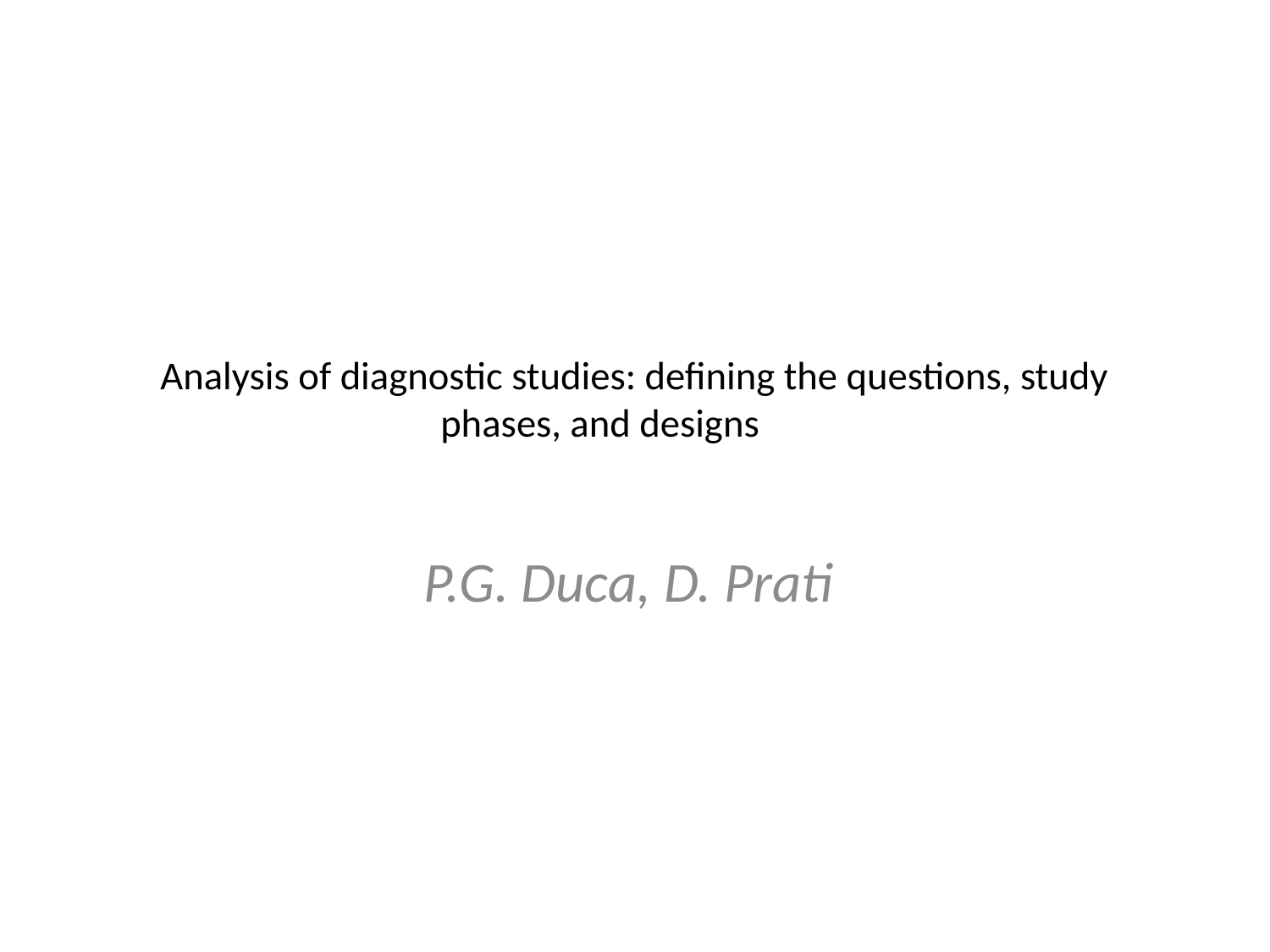

# Analysis of diagnostic studies: defining the questions, study phases, and designs
P.G. Duca, D. Prati